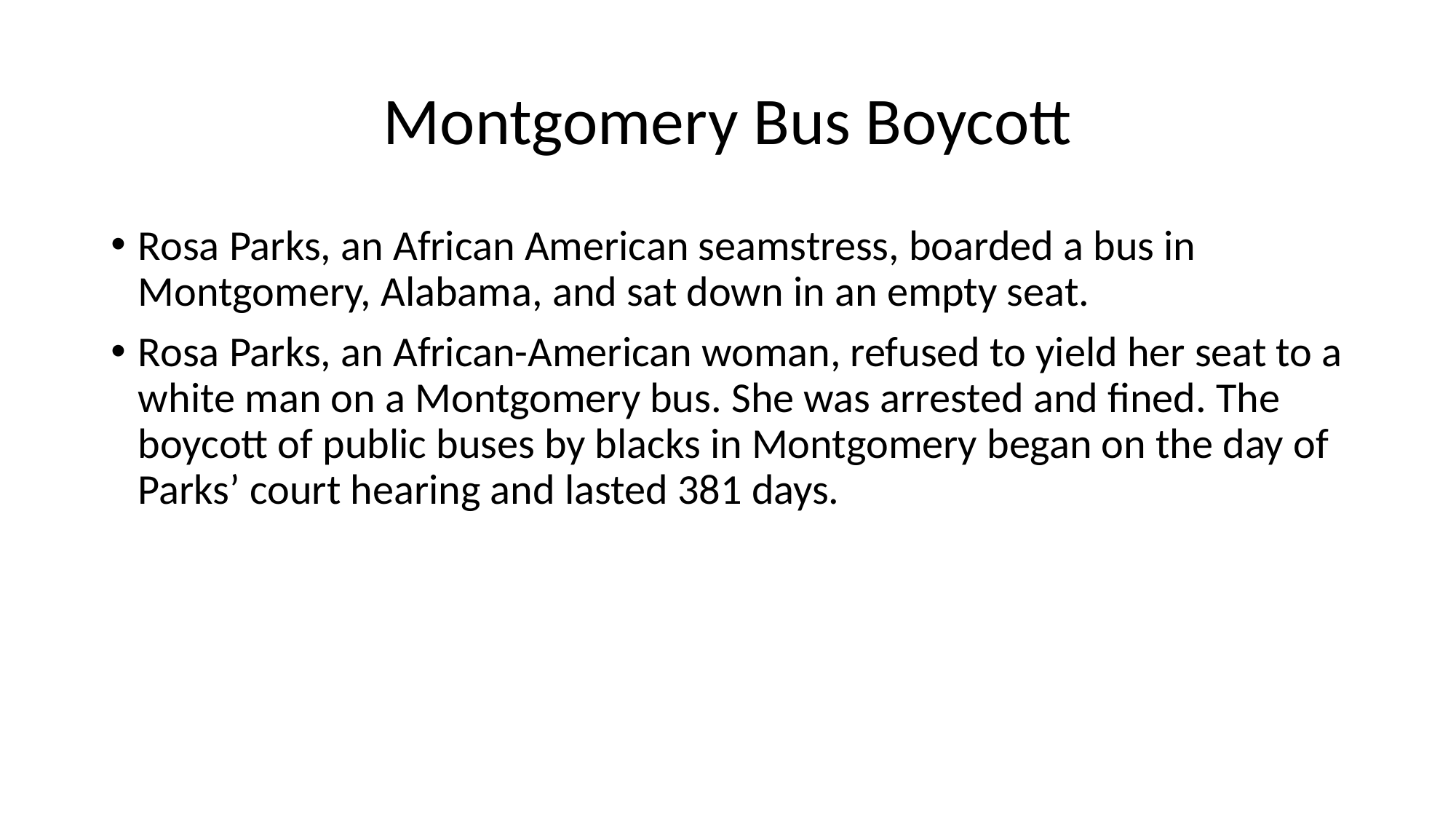

# Montgomery Bus Boycott
Rosa Parks, an African American seamstress, boarded a bus in Montgomery, Alabama, and sat down in an empty seat.
Rosa Parks, an African-American woman, refused to yield her seat to a white man on a Montgomery bus. She was arrested and fined. The boycott of public buses by blacks in Montgomery began on the day of Parks’ court hearing and lasted 381 days.